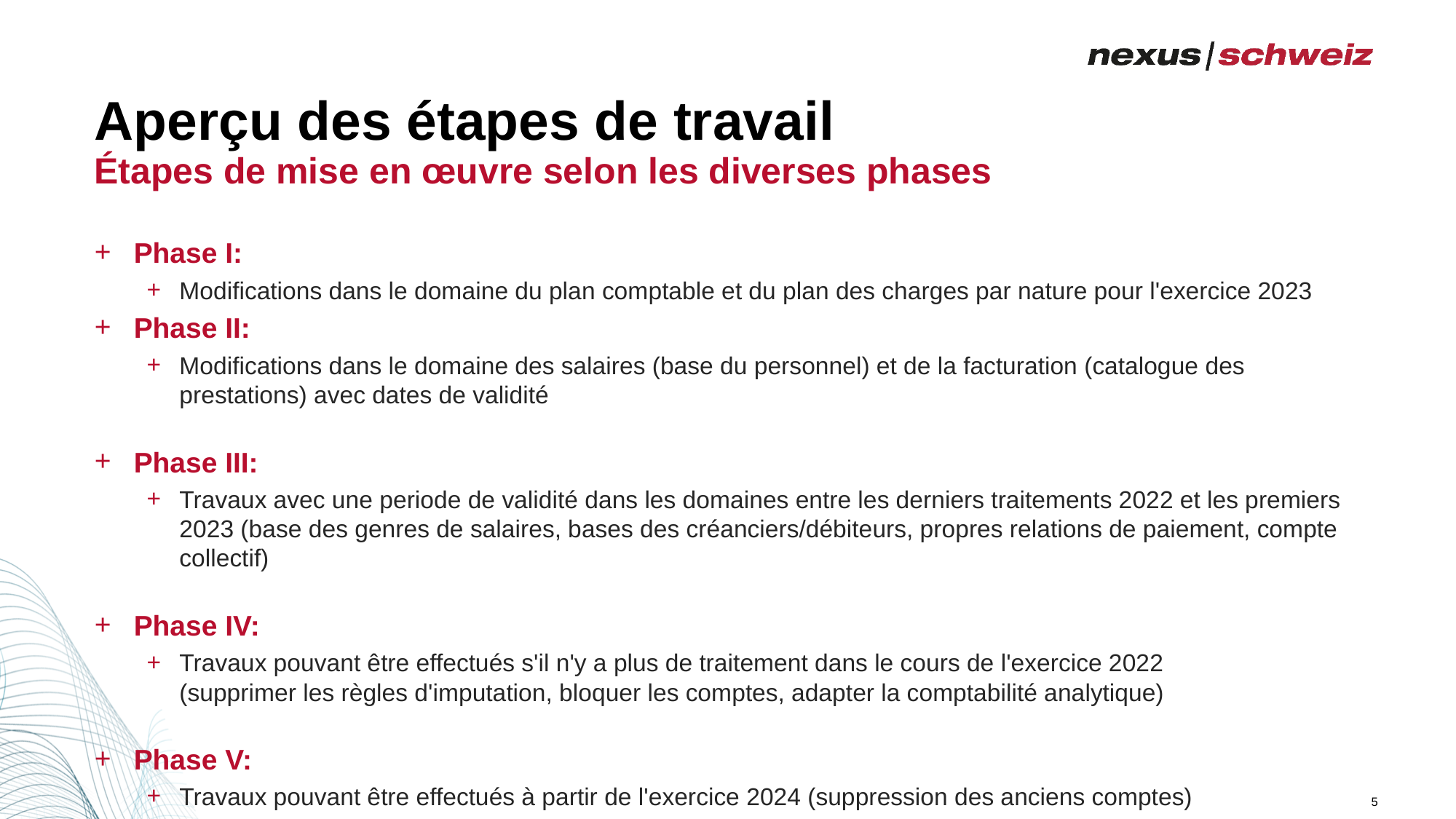

# Aperçu des étapes de travail
Étapes de mise en œuvre selon les diverses phases
Phase I:
Modifications dans le domaine du plan comptable et du plan des charges par nature pour l'exercice 2023
Phase II:
Modifications dans le domaine des salaires (base du personnel) et de la facturation (catalogue des prestations) avec dates de validité
Phase III:
Travaux avec une periode de validité dans les domaines entre les derniers traitements 2022 et les premiers 2023 (base des genres de salaires, bases des créanciers/débiteurs, propres relations de paiement, compte collectif)
Phase IV:
Travaux pouvant être effectués s'il n'y a plus de traitement dans le cours de l'exercice 2022
(supprimer les règles d'imputation, bloquer les comptes, adapter la comptabilité analytique)
Phase V:
Travaux pouvant être effectués à partir de l'exercice 2024 (suppression des anciens comptes)
5